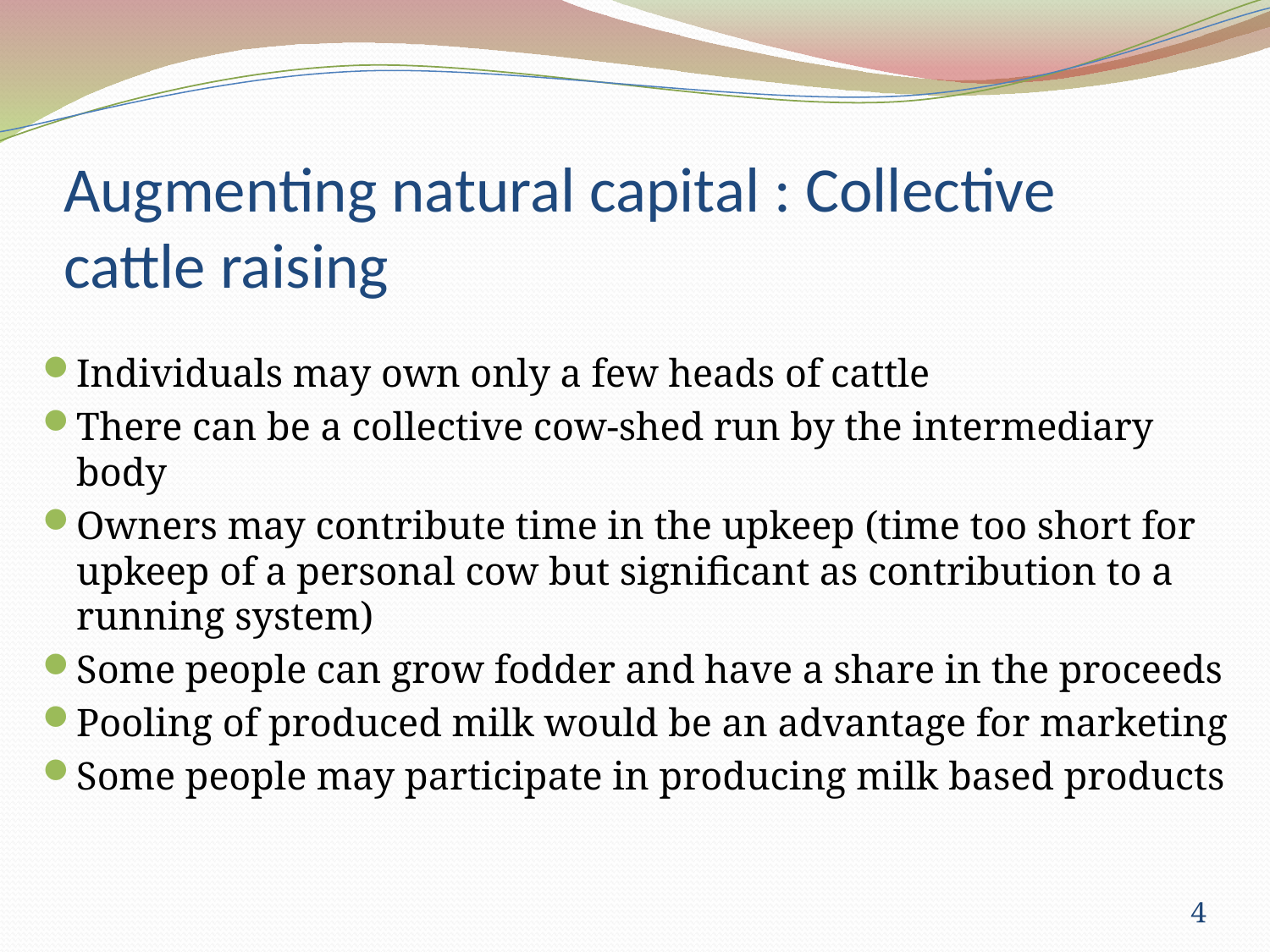

# Augmenting natural capital : Collective cattle raising
Individuals may own only a few heads of cattle
There can be a collective cow-shed run by the intermediary body
Owners may contribute time in the upkeep (time too short for upkeep of a personal cow but significant as contribution to a running system)
Some people can grow fodder and have a share in the proceeds
Pooling of produced milk would be an advantage for marketing
Some people may participate in producing milk based products

4